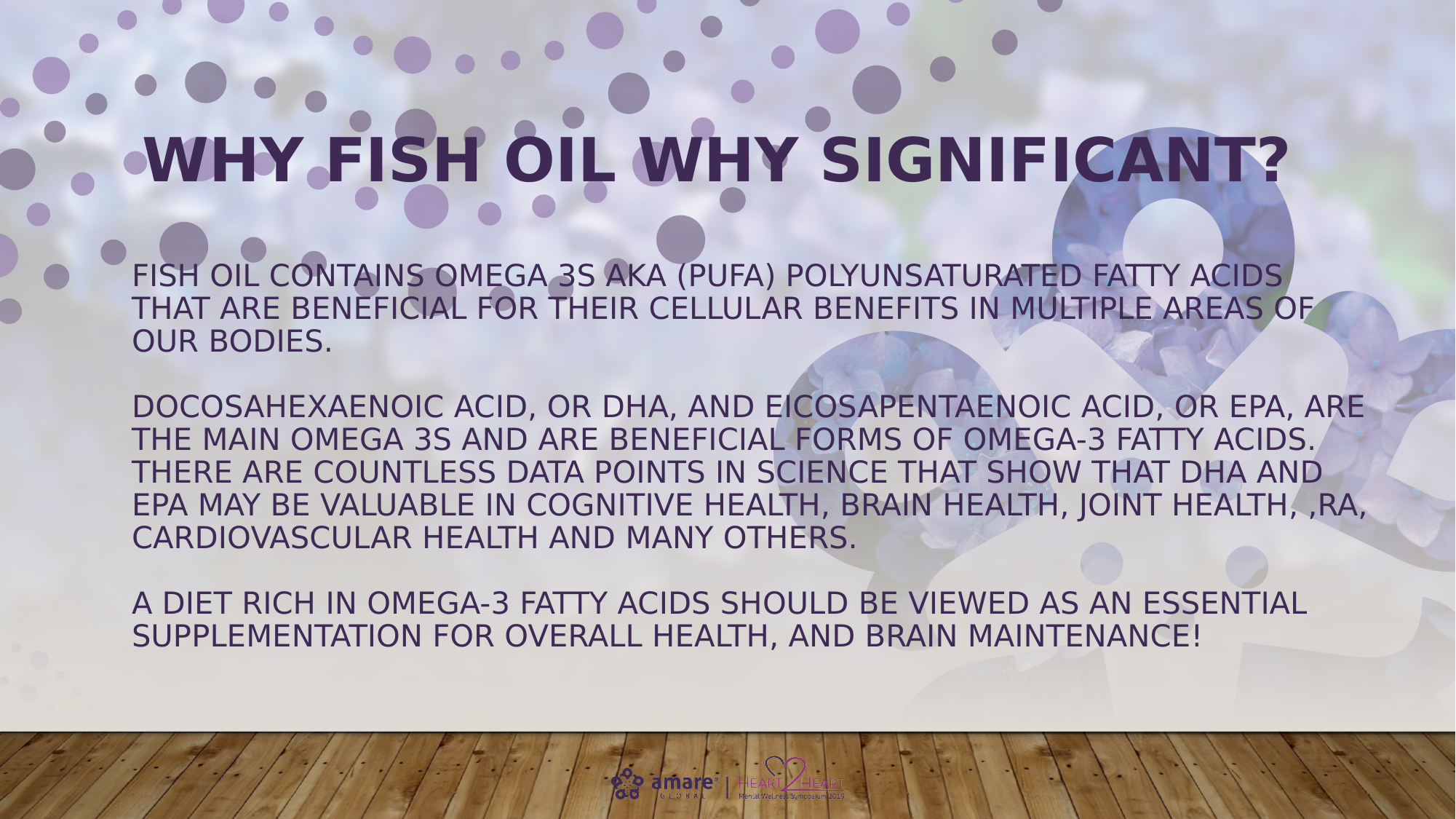

# WHY Fish oil WHY SIGNIFICANT? FISH OIL CONTAINS OMEGA 3s AKA (PUFA) polyunsaturated fatty acids that are beneficial for their cellular benefits in multiple areas of our bodies. Docosahexaenoic acid, or DHA, and eicosapentaenoic acid, or EPA, are THE MAIN OMEGA 3s and are beneficial forms of omega-3 fatty acids. There ARE countless data points in science that show that DHA and EPA may be valuable in COGNITIVE HEALTH, BRAIN HEALTH, JOINT HEALTH, ,RA, CARDIOVASCULAR HEALTH and MANY OTHERS. A diet rich in omega-3 fatty acids should be viewed as an essential supplementation for overall health, and brain maintenance!